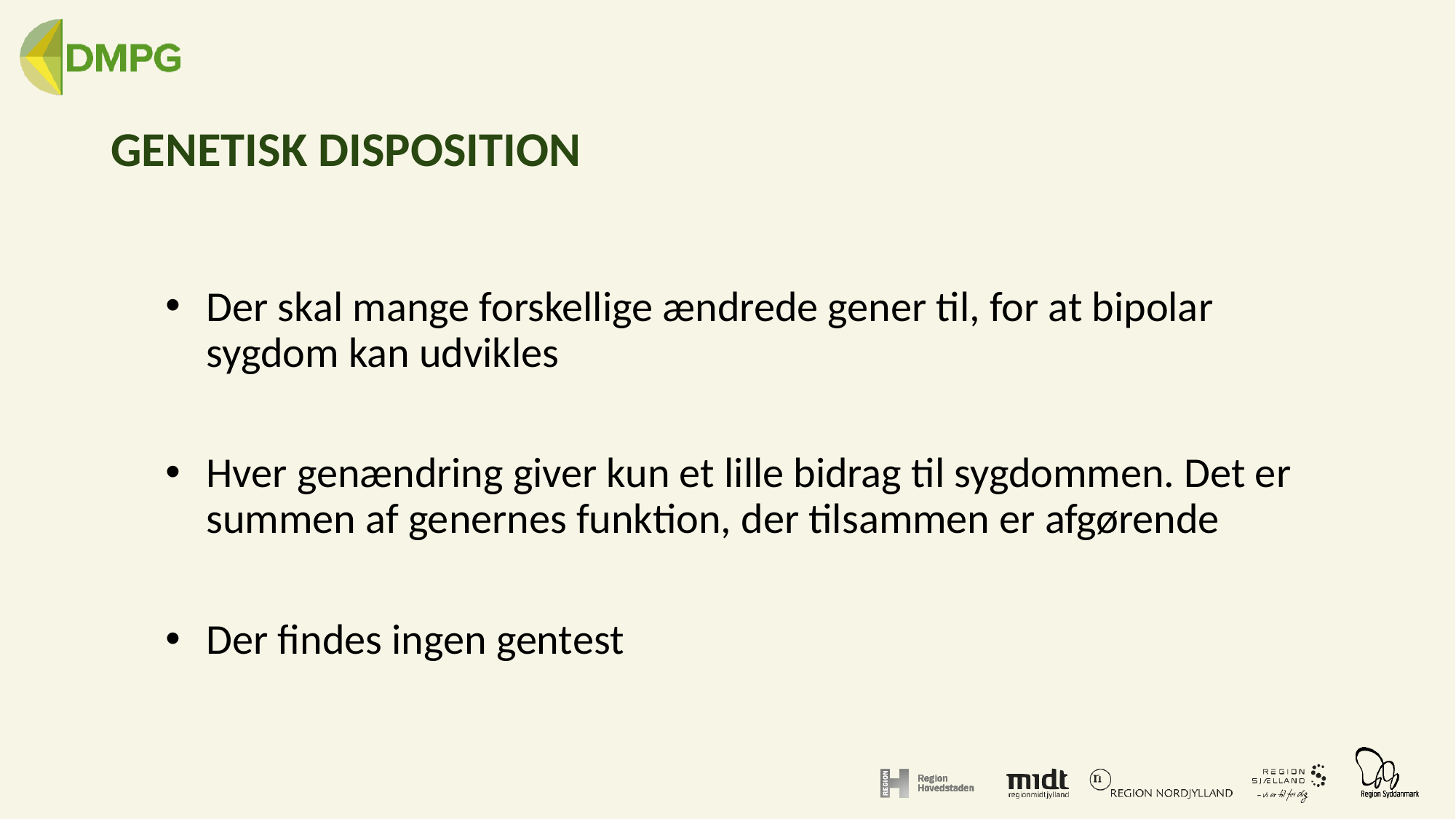

# GENETISK DISPOSITION

Der skal mange forskellige ændrede gener til, for at bipolar sygdom kan udvikles

Hver genændring giver kun et lille bidrag til sygdommen. Det er summen af genernes funktion, der tilsammen er afgørende

Der findes ingen gentest